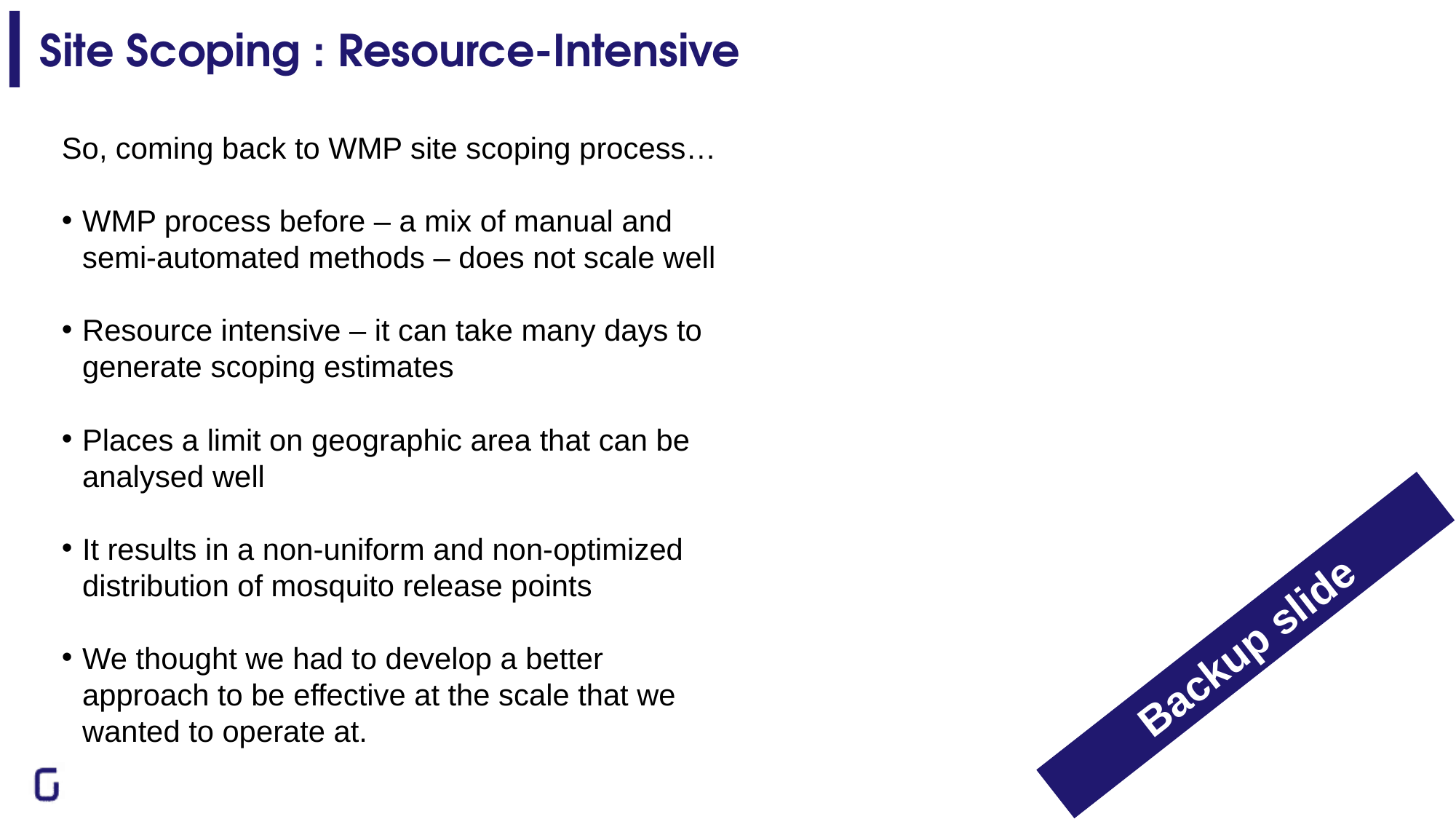

# Site Scoping : Resource-Intensive
So, coming back to WMP site scoping process…

WMP process before – a mix of manual and semi-automated methods – does not scale well

Resource intensive – it can take many days to generate scoping estimates

Places a limit on geographic area that can be analysed well

It results in a non-uniform and non-optimized distribution of mosquito release points

We thought we had to develop a better approach to be effective at the scale that we wanted to operate at.
Backup slide